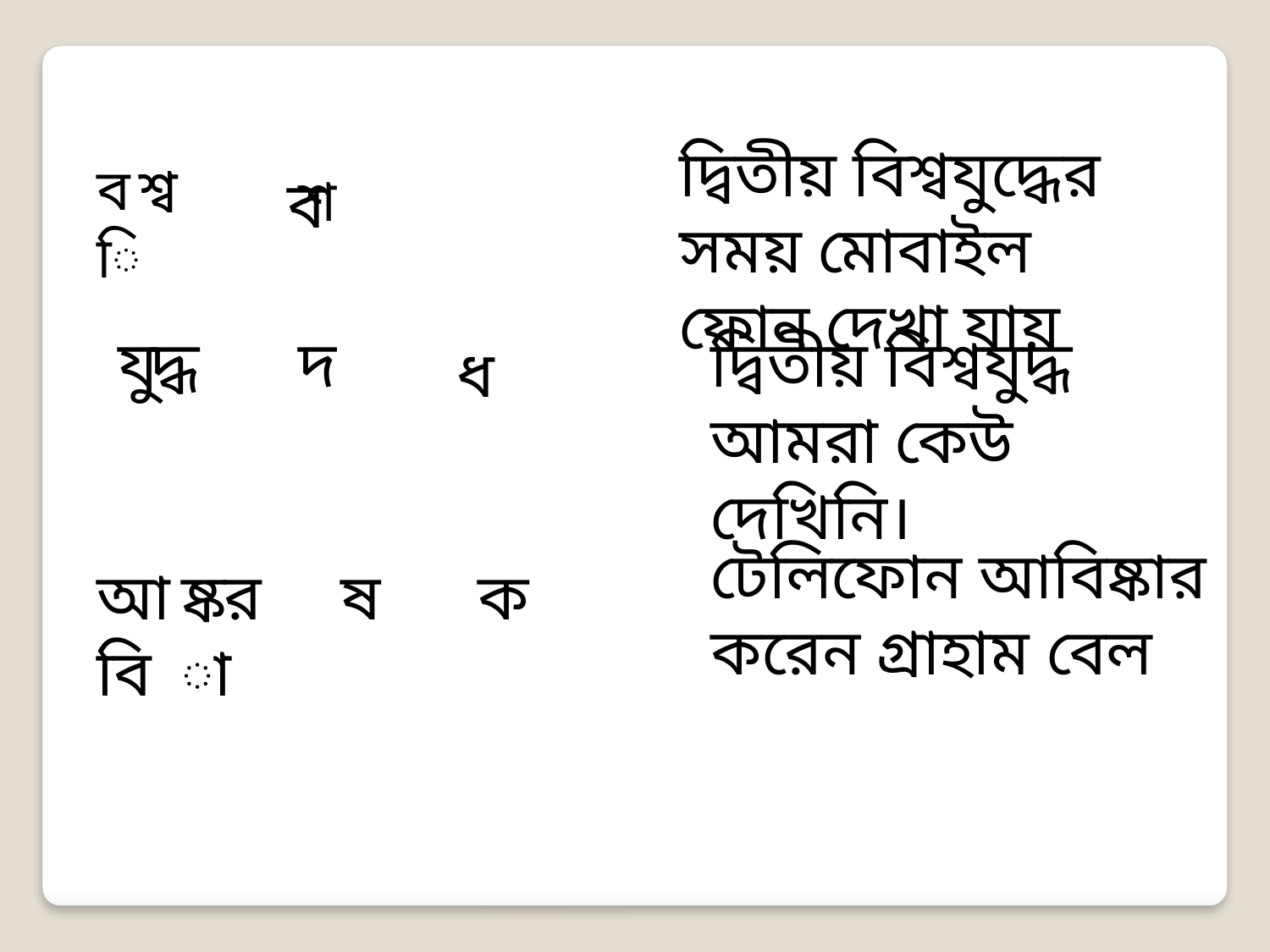

দ্বিতীয় বিশ্বযুদ্ধের সময় মোবাইল ফোন দেখা যায়
বি
শ্ব
শ্ব
ব
শ
যু
দ্ধ
দ
দ্বিতীয় বিশ্বযুদ্ধ আমরা কেউ দেখিনি।
ধ
টেলিফোন আবিষ্কার করেন গ্রাহাম বেল
আবি
ষ্কা
র
ষ
ক